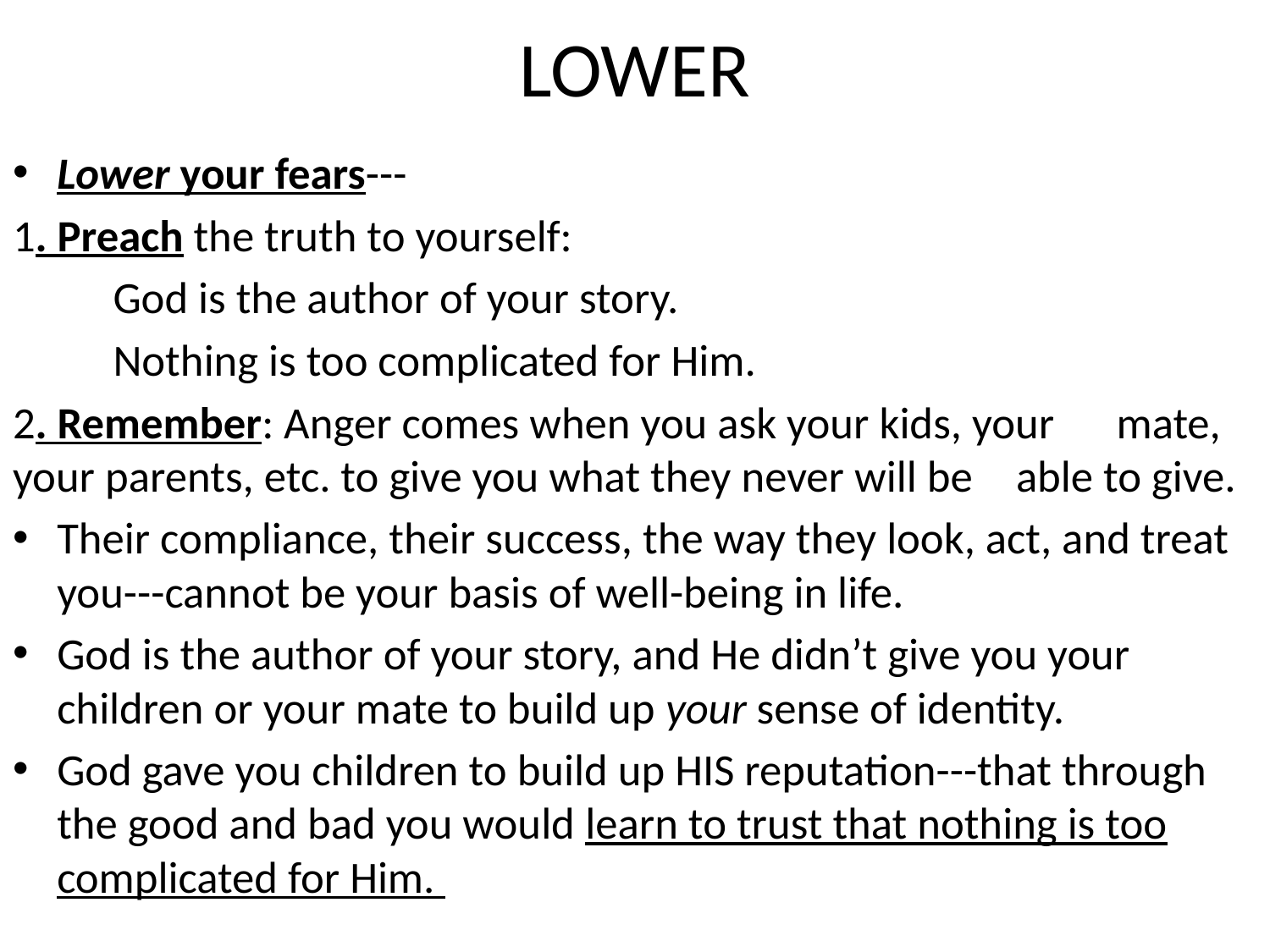

# LOWER
Lower your fears---
1. Preach the truth to yourself:
	God is the author of your story.
	Nothing is too complicated for Him.
2. Remember: Anger comes when you ask your kids, your 	mate, your parents, etc. to give you what they never will be 	able to give.
Their compliance, their success, the way they look, act, and treat you---cannot be your basis of well-being in life.
God is the author of your story, and He didn’t give you your children or your mate to build up your sense of identity.
God gave you children to build up HIS reputation---that through the good and bad you would learn to trust that nothing is too complicated for Him.